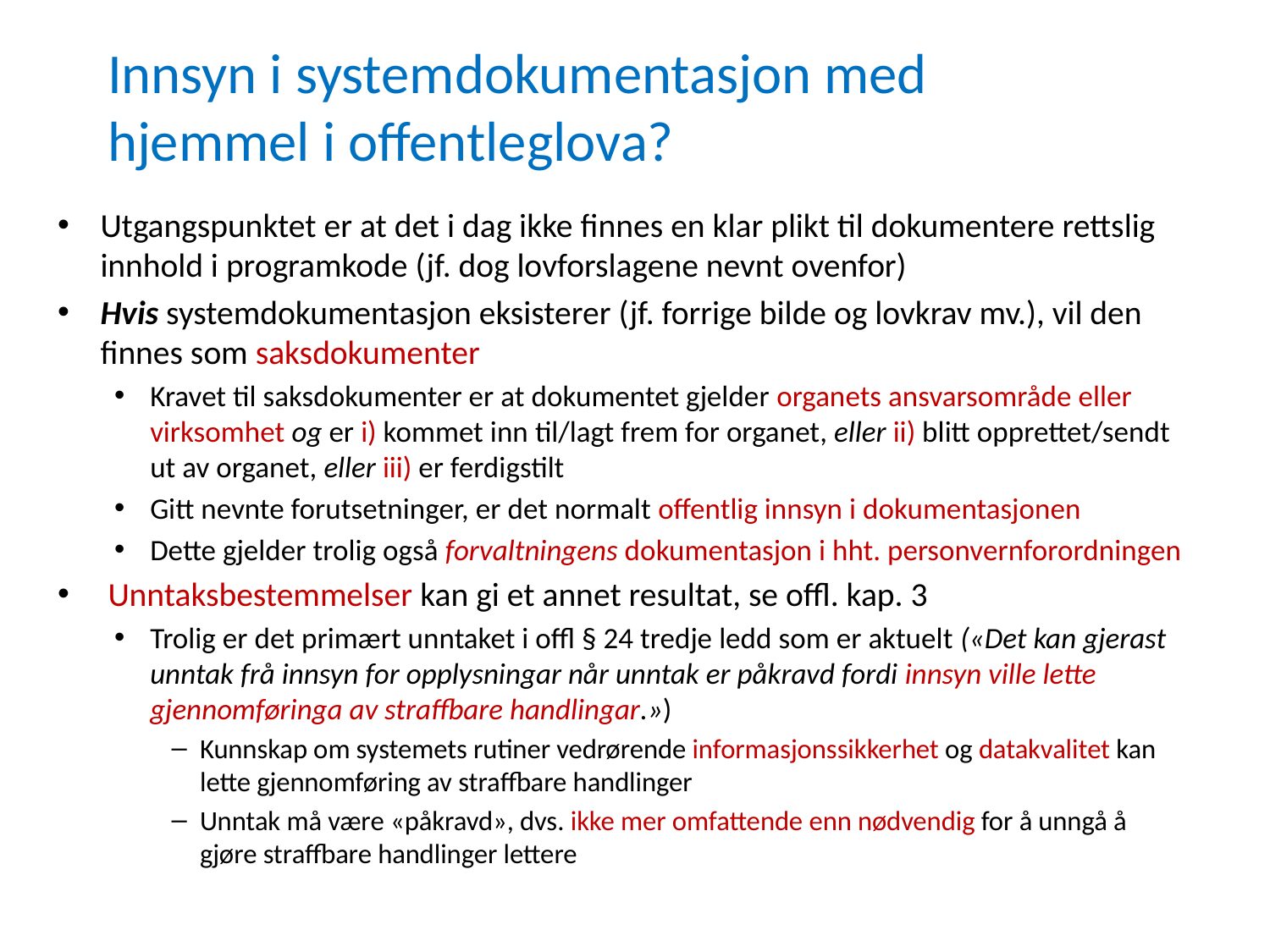

# Innsyn i systemdokumentasjon med hjemmel i offentleglova?
Utgangspunktet er at det i dag ikke finnes en klar plikt til dokumentere rettslig innhold i programkode (jf. dog lovforslagene nevnt ovenfor)
Hvis systemdokumentasjon eksisterer (jf. forrige bilde og lovkrav mv.), vil den finnes som saksdokumenter
Kravet til saksdokumenter er at dokumentet gjelder organets ansvarsområde eller virksomhet og er i) kommet inn til/lagt frem for organet, eller ii) blitt opprettet/sendt ut av organet, eller iii) er ferdigstilt
Gitt nevnte forutsetninger, er det normalt offentlig innsyn i dokumentasjonen
Dette gjelder trolig også forvaltningens dokumentasjon i hht. personvernforordningen
 Unntaksbestemmelser kan gi et annet resultat, se offl. kap. 3
Trolig er det primært unntaket i offl § 24 tredje ledd som er aktuelt («Det kan gjerast unntak frå innsyn for opplysningar når unntak er påkravd fordi innsyn ville lette gjennomføringa av straffbare handlingar.»)
Kunnskap om systemets rutiner vedrørende informasjonssikkerhet og datakvalitet kan lette gjennomføring av straffbare handlinger
Unntak må være «påkravd», dvs. ikke mer omfattende enn nødvendig for å unngå å gjøre straffbare handlinger lettere